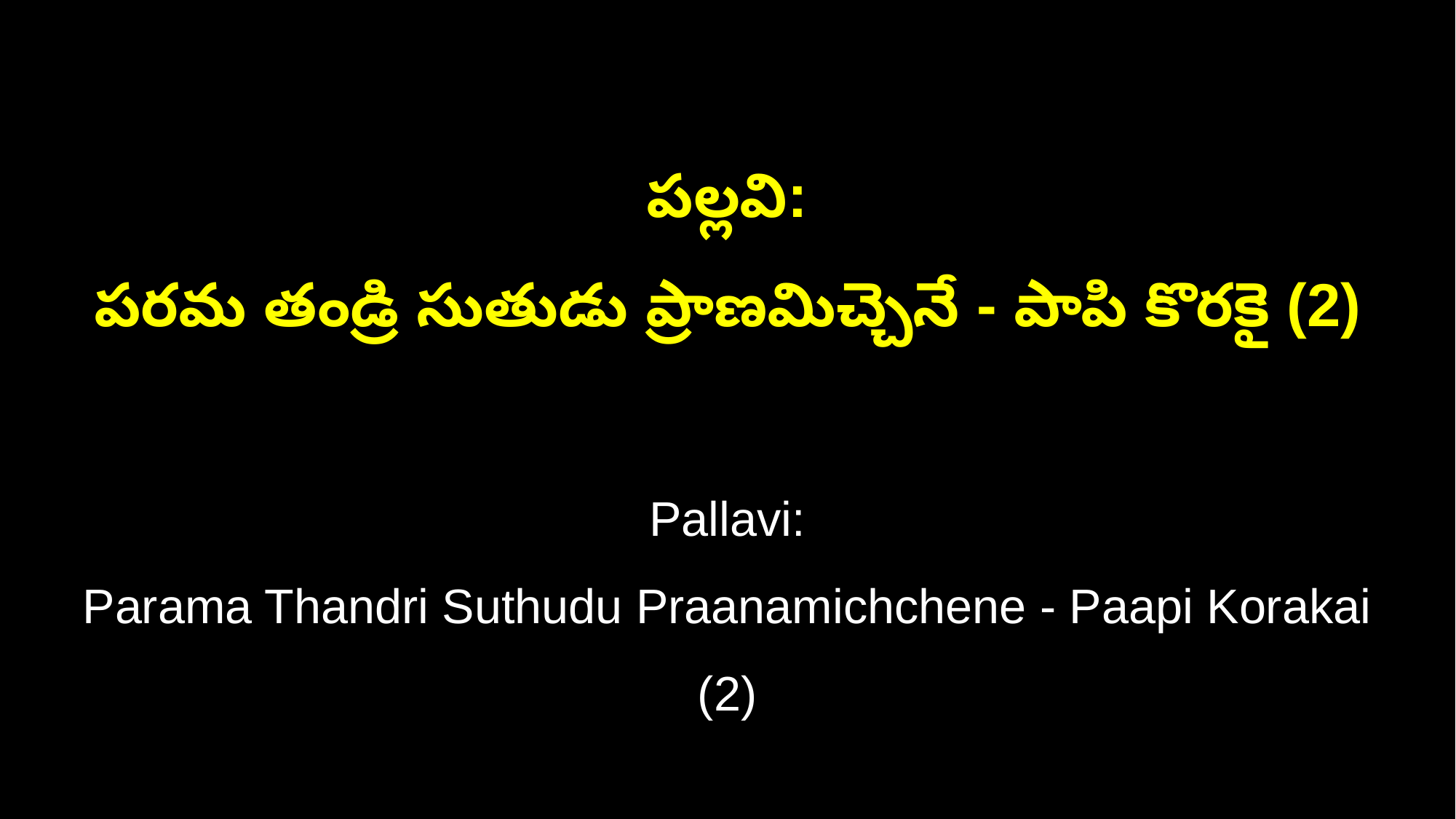

పల్లవి:
పరమ తండ్రి సుతుడు ప్రాణమిచ్చెనే - పాపి కొరకై (2)
Pallavi:
Parama Thandri Suthudu Praanamichchene - Paapi Korakai (2)